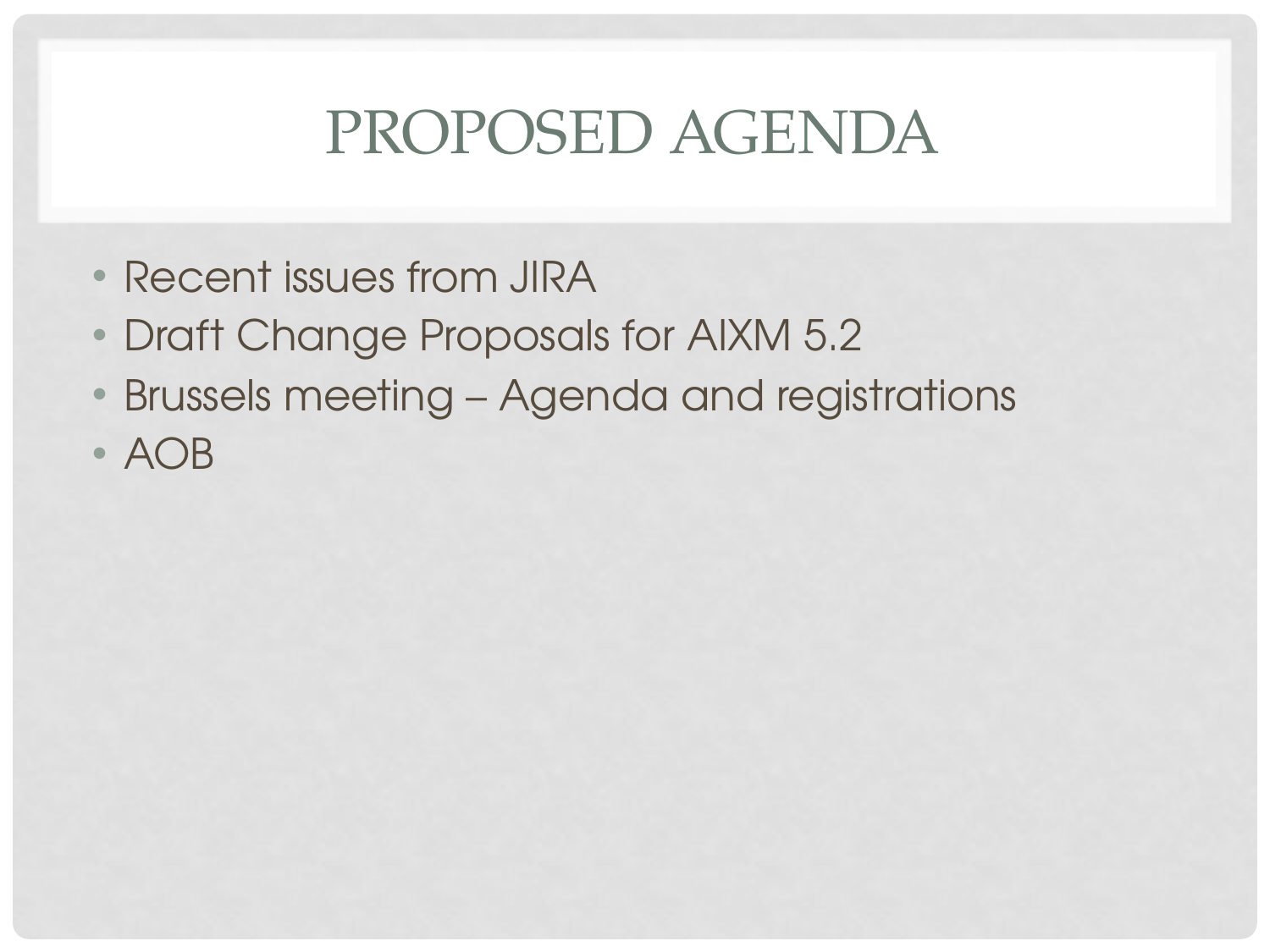

# Proposed Agenda
Recent issues from JIRA
Draft Change Proposals for AIXM 5.2
Brussels meeting – Agenda and registrations
AOB